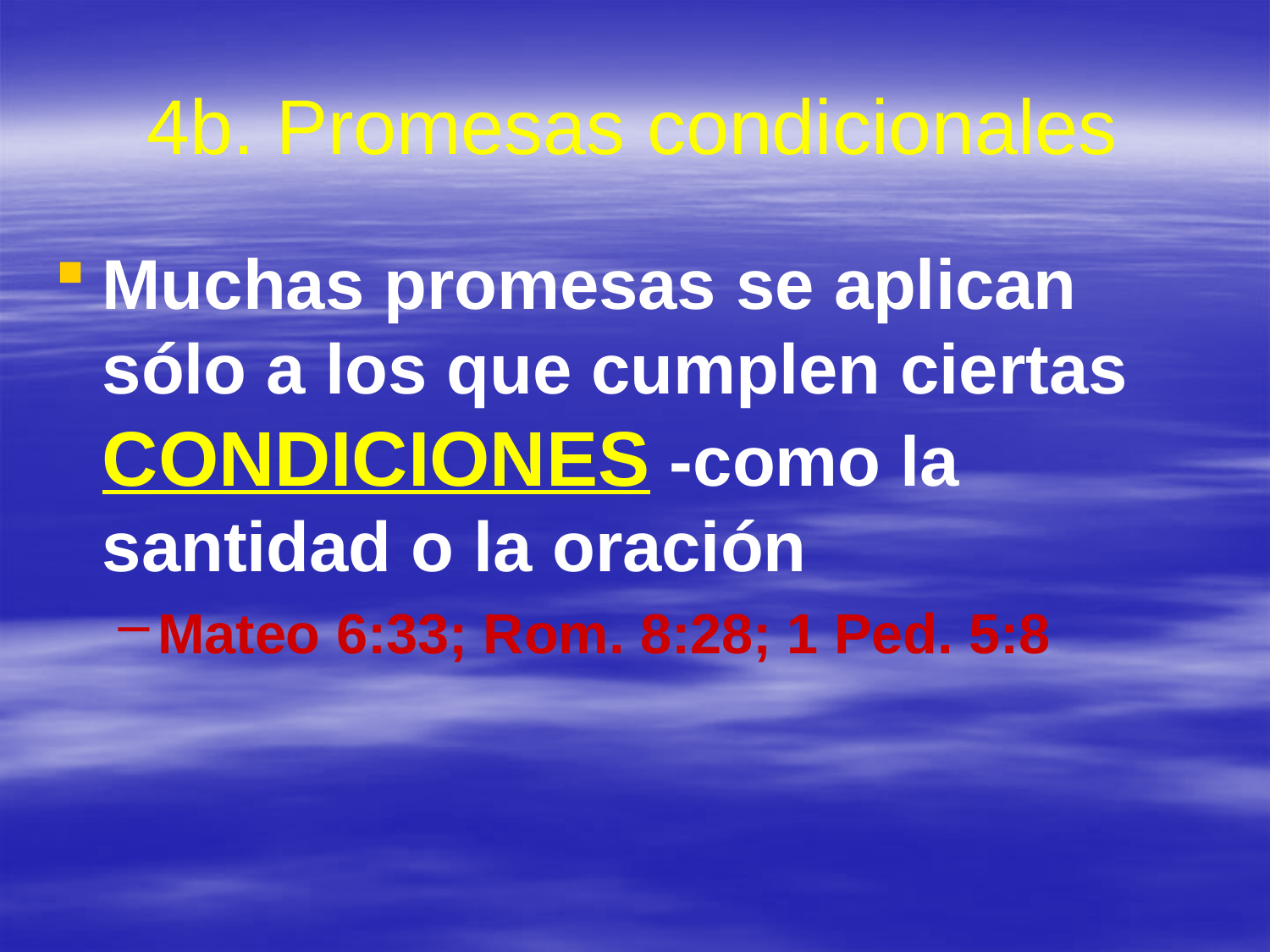

# 4b. Promesas condicionales
Muchas promesas se aplican sólo a los que cumplen ciertas CONDICIONES -como la santidad o la oración
Mateo 6:33; Rom. 8:28; 1 Ped. 5:8